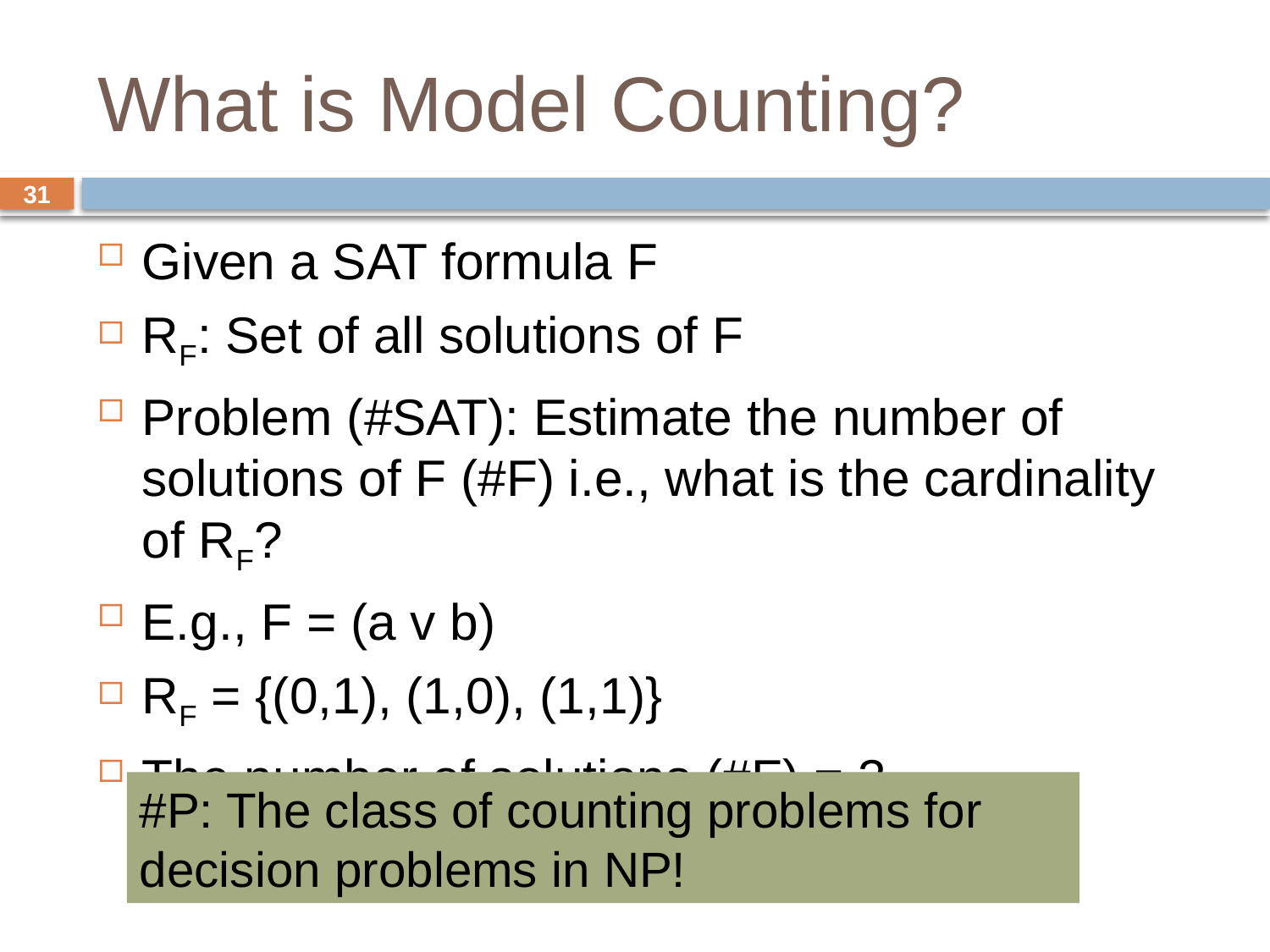

# What is Model Counting?
31
Given a SAT formula F
RF: Set of all solutions of F
Problem (#SAT): Estimate the number of solutions of F (#F) i.e., what is the cardinality of RF?
E.g., F = (a v b)
RF = {(0,1), (1,0), (1,1)}
The number of solutions (#F) = 3

#P: The class of counting problems for decision problems in NP!